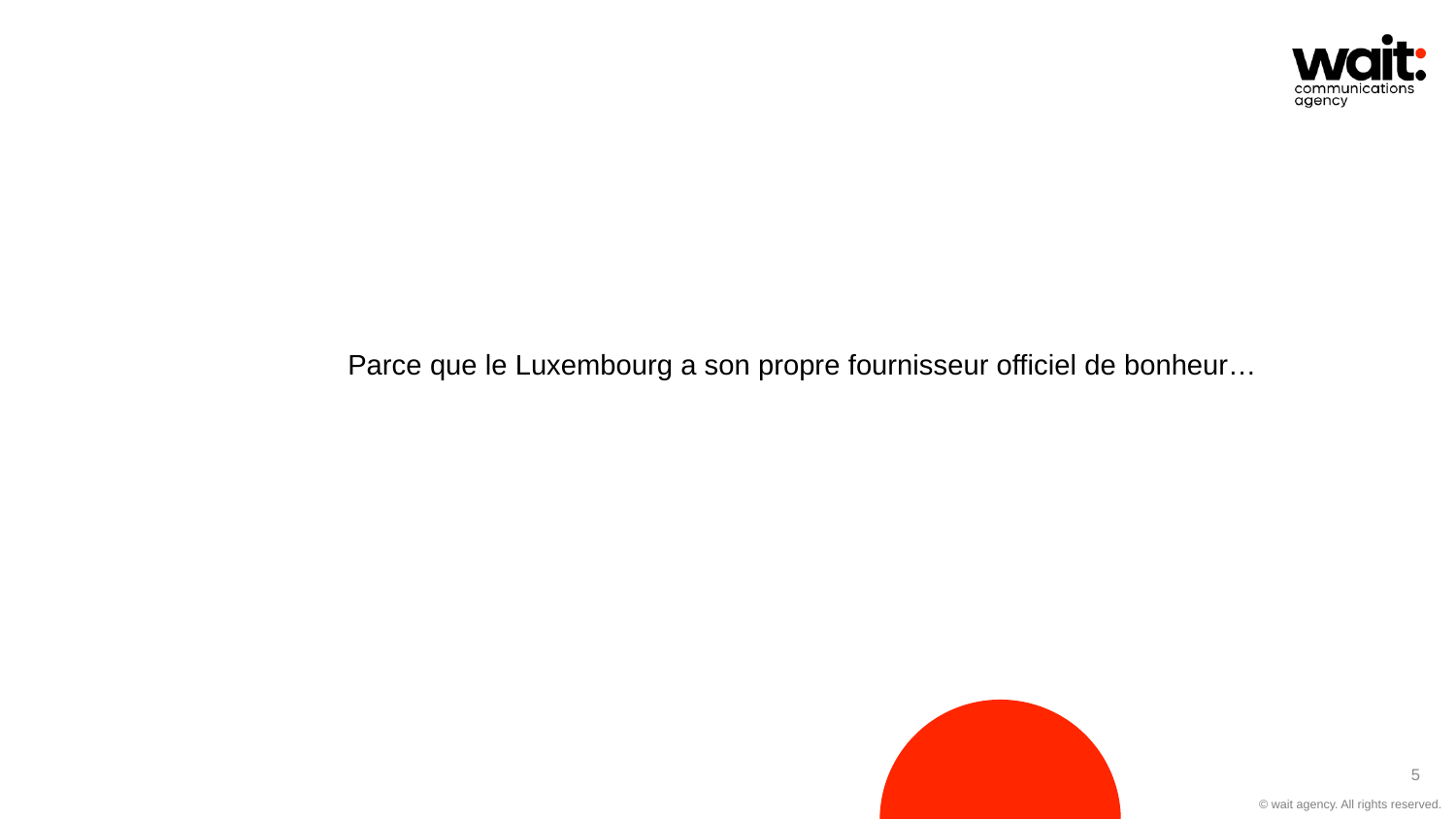

Parce que le Luxembourg a son propre fournisseur officiel de bonheur…
5